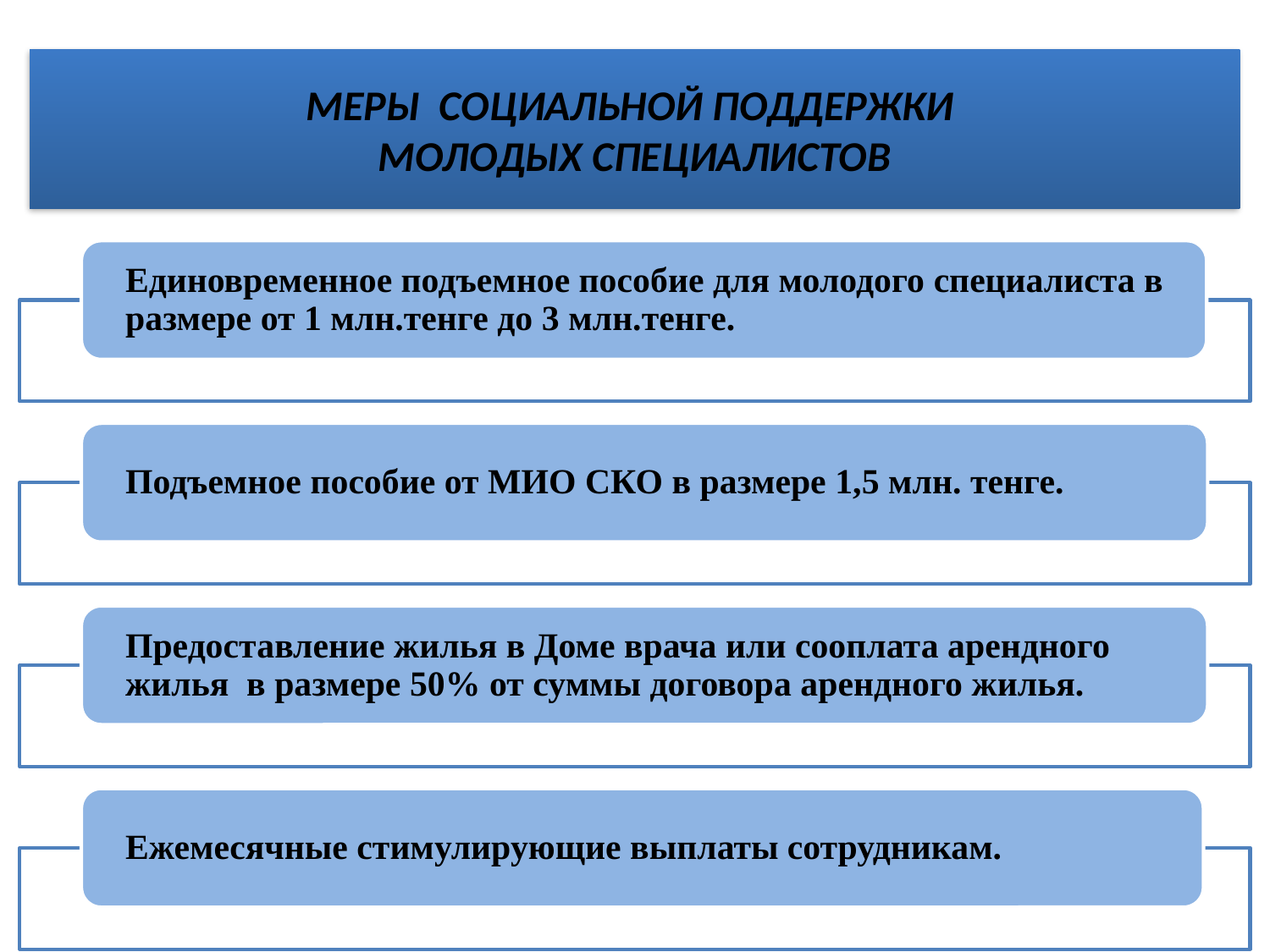

МЕРЫ  СОЦИАЛЬНОЙ ПОДДЕРЖКИ
МОЛОДЫХ СПЕЦИАЛИСТОВ
Единовременное подъемное пособие для молодого специалиста в размере от 1 млн.тенге до 3 млн.тенге.
Подъемное пособие от МИО СКО в размере 1,5 млн. тенге.
Предоставление жилья в Доме врача или сооплата арендного жилья  в размере 50% от суммы договора арендного жилья.
Ежемесячные стимулирующие выплаты сотрудникам.